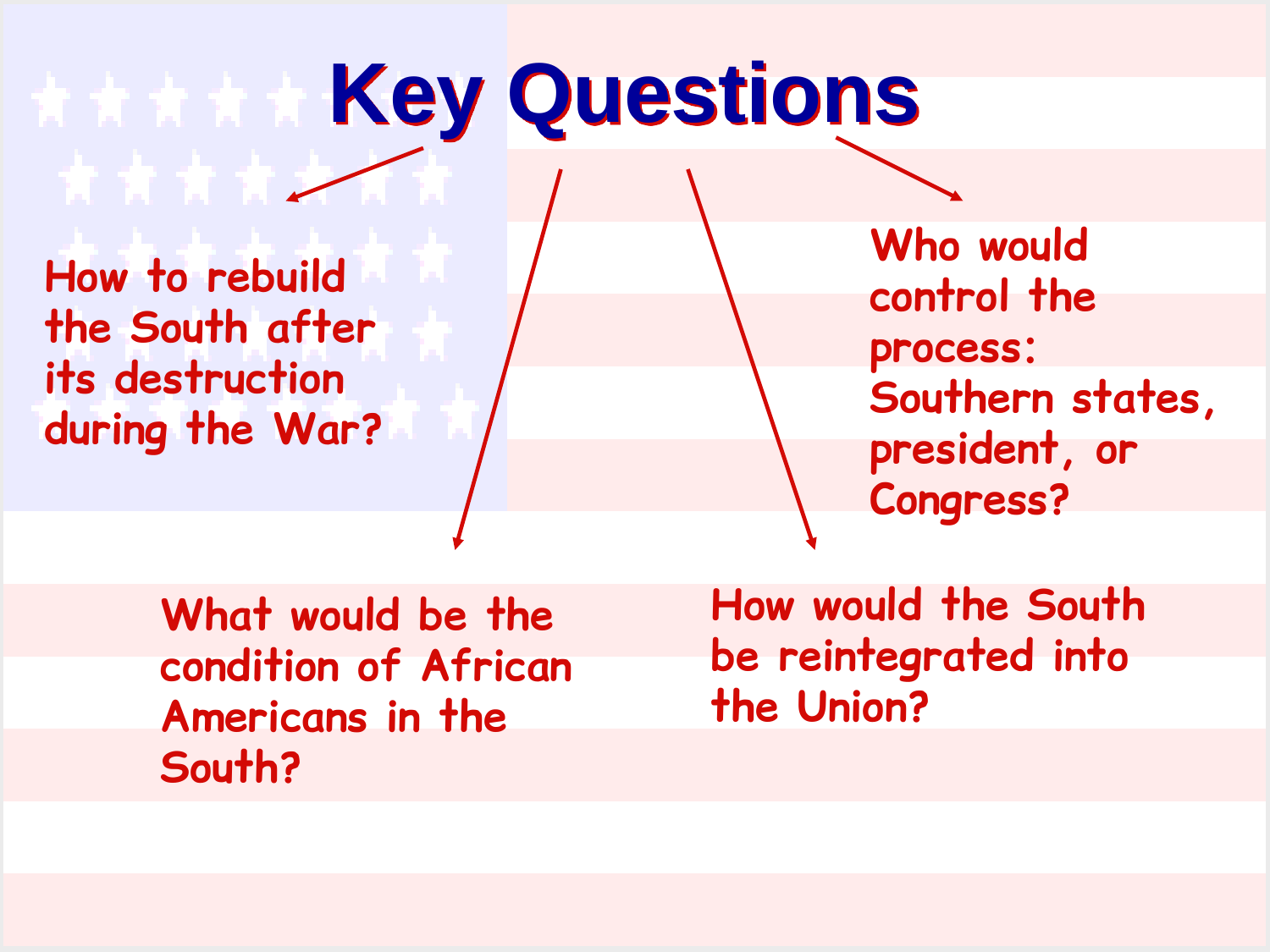

Key Questions

Who would control the process: Southern states, president, or Congress?

How to rebuild the South after its destruction during the War?
How would the South be reintegrated into the Union?
What would be the condition of African Americans in the South?